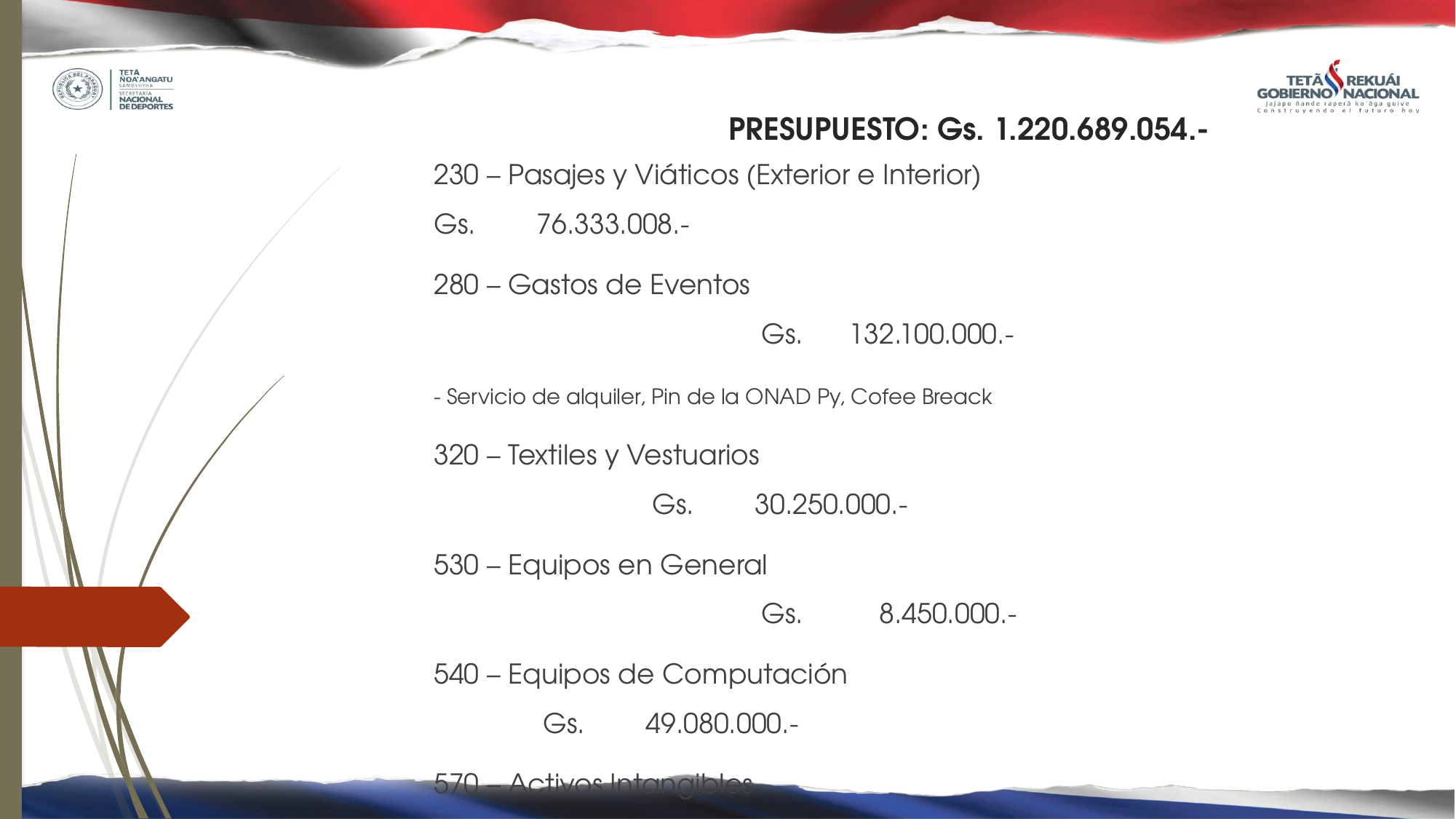

# PRESUPUESTO: Gs. 1.220.689.054.-
		230 – Pasajes y Viáticos (Exterior e Interior)			Gs.        76.333.008.-
		280 – Gastos de Eventos									Gs.      132.100.000.-
		- Servicio de alquiler, Pin de la ONAD Py, Cofee Breack
		320 – Textiles y Vestuarios								Gs.        30.250.000.-
		530 – Equipos en General								Gs.          8.450.000.-
	 	540 – Equipos de Computación						Gs.        49.080.000.-
		570 – Activos Intangibles									Gs.	     3.000.000.-
		839 – Transferencias Corrientes							Gs.	 894.476.046.-
		- compra de Kits, envíos y análisis de las muestras al exterior
		851 – Transferencias Corrientes al Exterior			Gs.        27.000.000.-
		- cuota anual a WADA